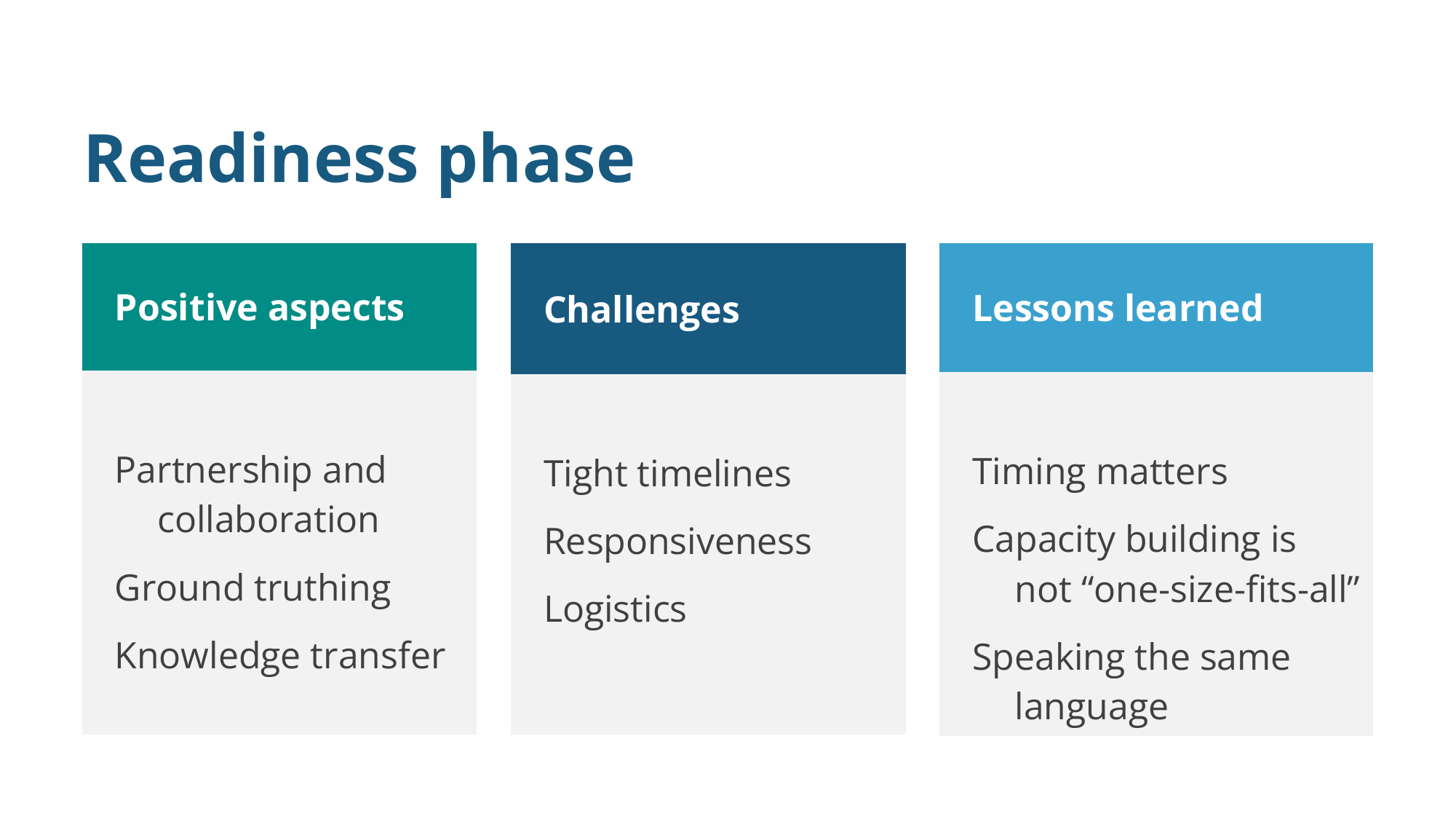

# Readiness phase
| Positive aspects |
| --- |
| Partnership and collaboration Ground truthing  Knowledge transfer |
| Lessons learned |
| --- |
| Timing matters Capacity building is not “one-size-fits-all” Speaking the same language |
| Challenges |
| --- |
| Tight timelines Responsiveness Logistics |